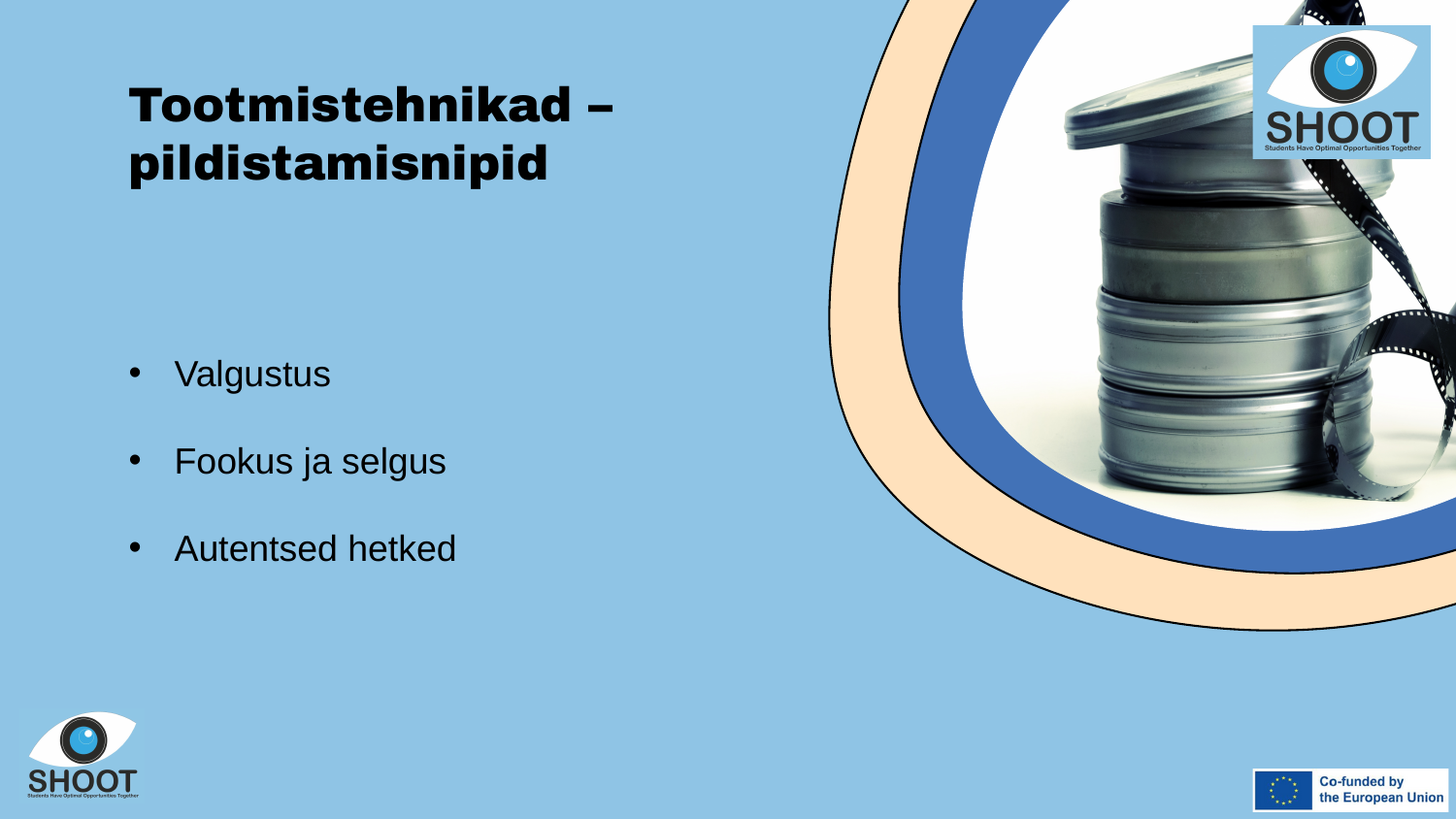

Tootmistehnikad – pildistamisnipid
Valgustus
Fookus ja selgus
Autentsed hetked